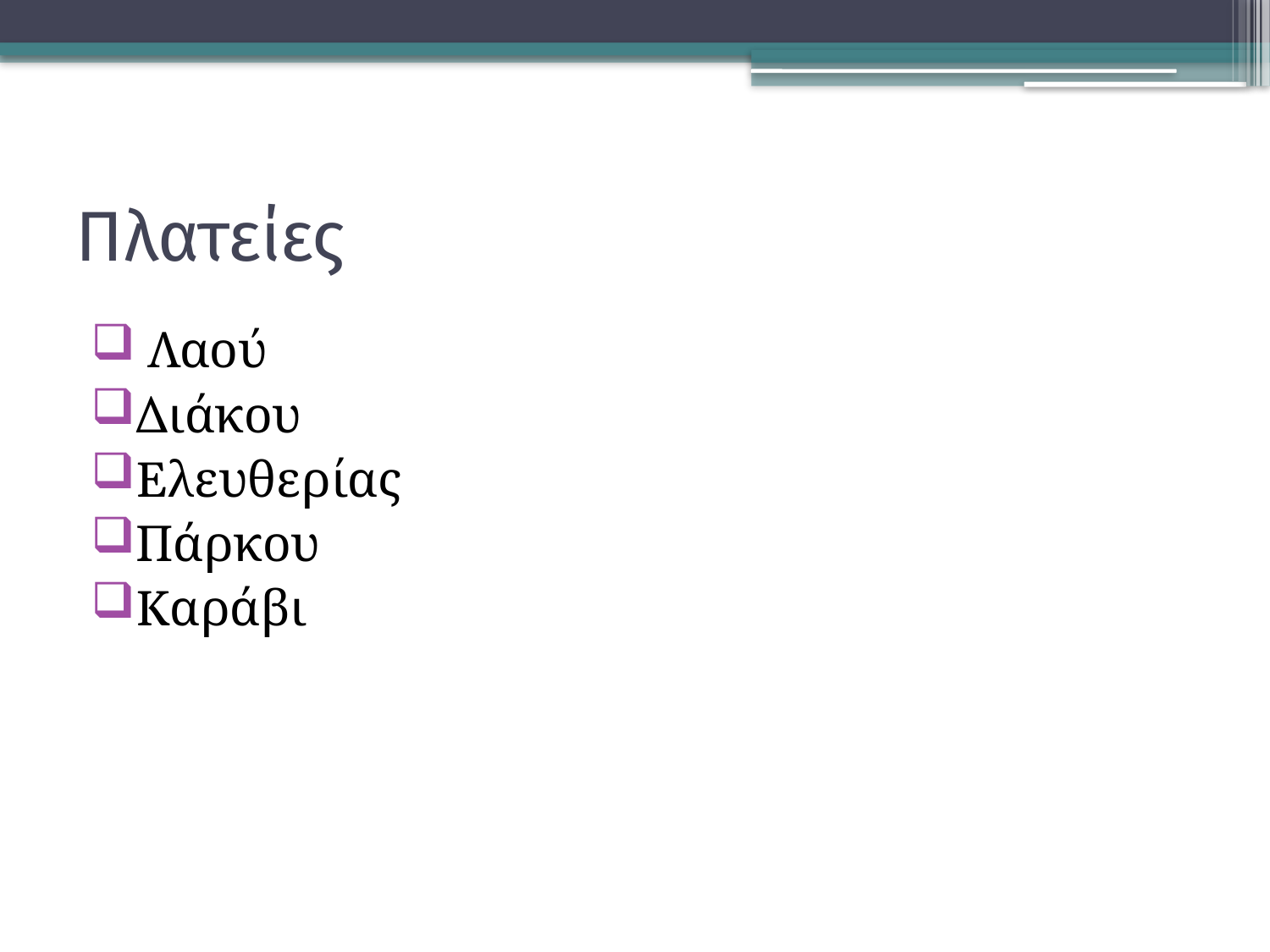

# Πλατείες
 Λαού
Διάκου
Ελευθερίας
Πάρκου
Καράβι